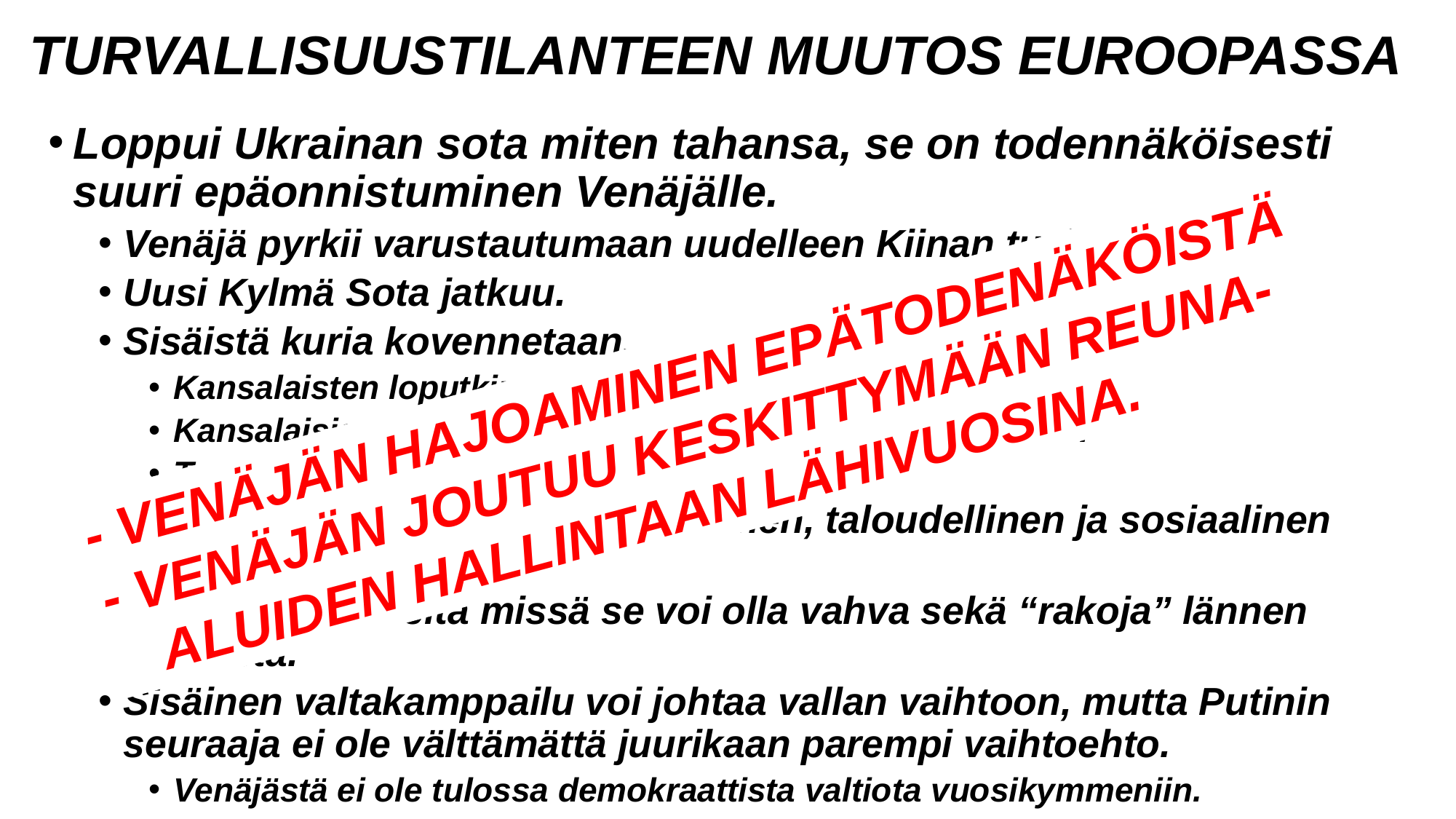

# TURVALLISUUSTILANTEEN MUUTOS EUROOPASSA
Loppui Ukrainan sota miten tahansa, se on todennäköisesti suuri epäonnistuminen Venäjälle.
Venäjä pyrkii varustautumaan uudelleen Kiinan tuella.
Uusi Kylmä Sota jatkuu.
Sisäistä kuria kovennetaan.
Kansalaisten loputkin vapaudet viedään.
Kansalaisia valmistellaan sotaan entistä voimakkaammin.
Teollisuus palvelemaan sotaan varautumista.
Venäjän ja lännen välille sotilaallinen, taloudellinen ja sosiaalinen “Berliinin” muuri.
Venäjä etsii alueita missä se voi olla vahva sekä “rakoja” lännen muurista.
Sisäinen valtakamppailu voi johtaa vallan vaihtoon, mutta Putinin seuraaja ei ole välttämättä juurikaan parempi vaihtoehto.
Venäjästä ei ole tulossa demokraattista valtiota vuosikymmeniin.
- VENÄJÄN HAJOAMINEN EPÄTODENÄKÖISTÄ
- VENÄJÄN JOUTUU KESKITTYMÄÄN REUNA-
   ALUIDEN HALLINTAAN LÄHIVUOSINA.